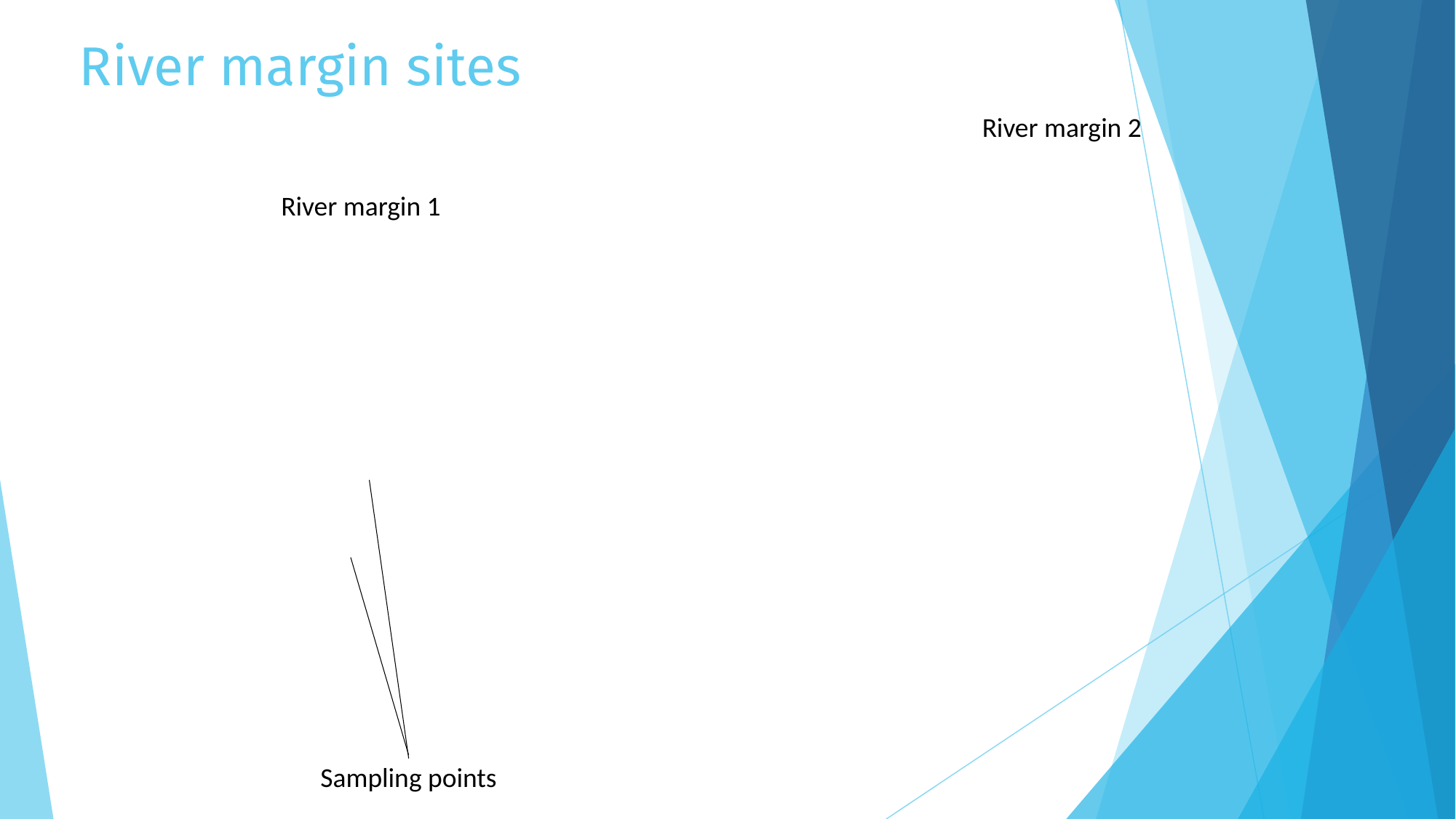

# River margin sites
River margin 2
River margin 1
Sampling points